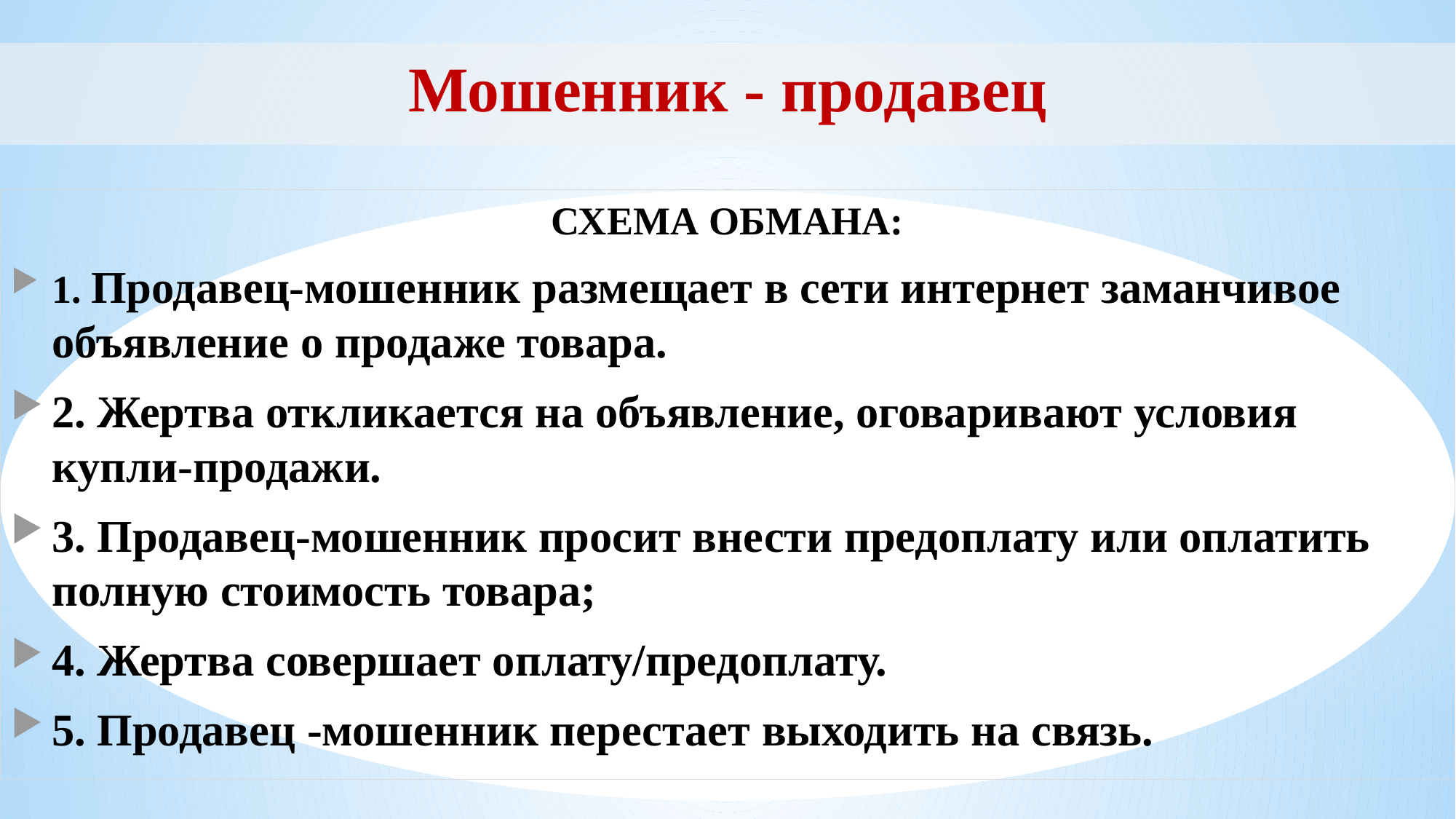

Мошенник - продавец
СХЕМА ОБМАНА:
1. Продавец-мошенник размещает в сети интернет заманчивое объявление о продаже товара.
2. Жертва откликается на объявление, оговаривают условия купли-продажи.
3. Продавец-мошенник просит внести предоплату или оплатить полную стоимость товара;
4. Жертва совершает оплату/предоплату.
5. Продавец -мошенник перестает выходить на связь.